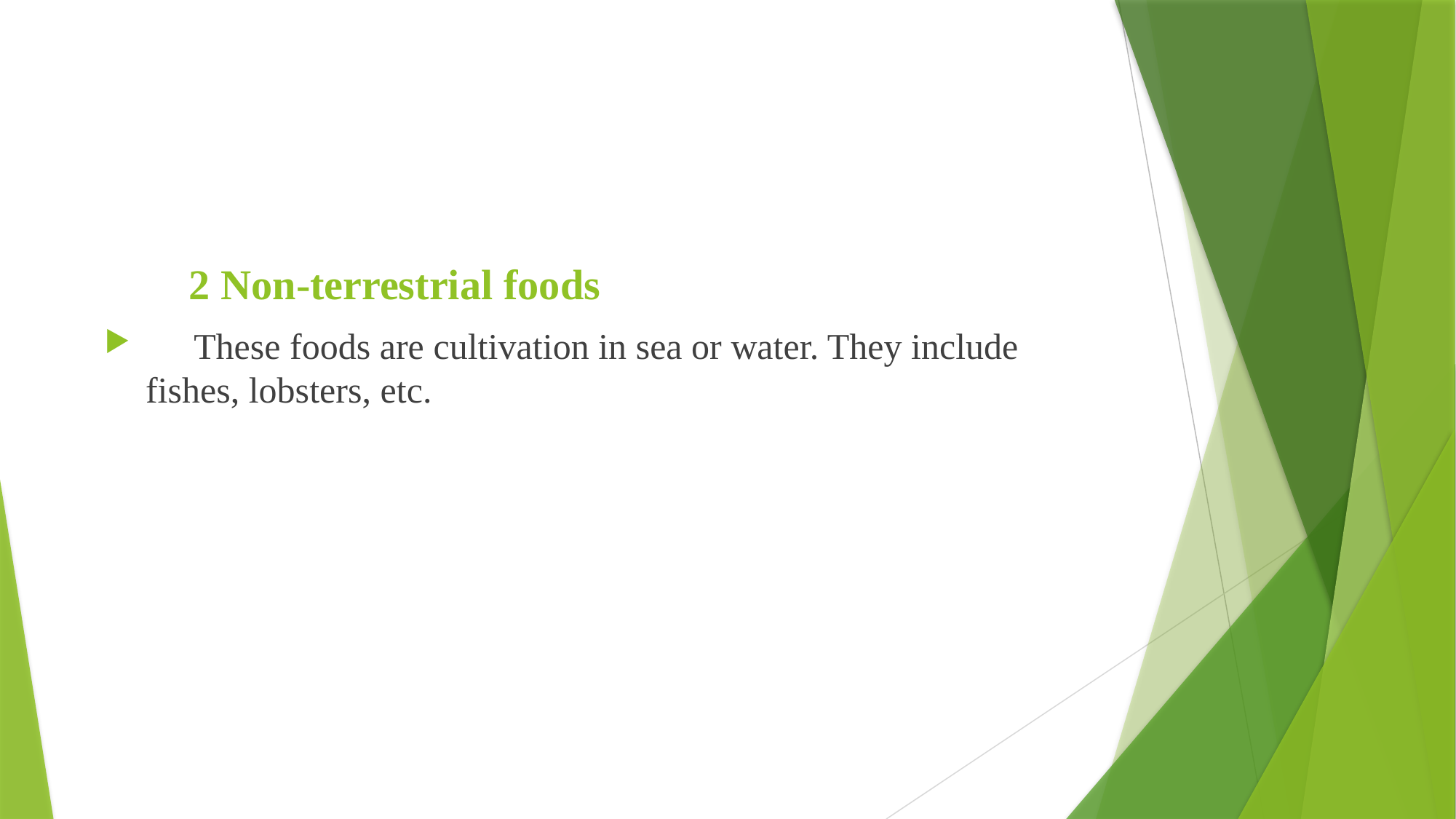

#
        2 Non-terrestrial foods
     These foods are cultivation in sea or water. They include fishes, lobsters, etc.